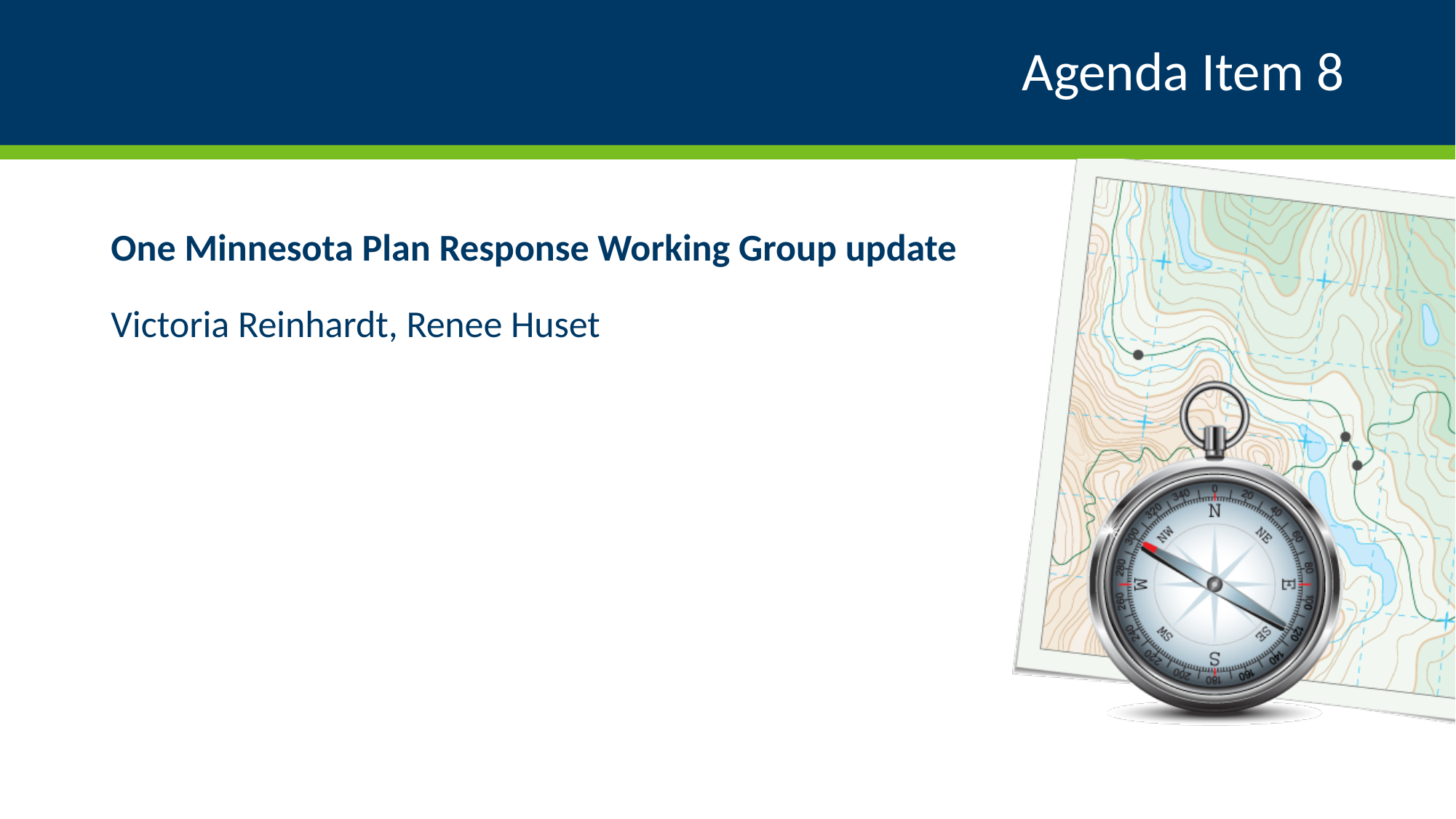

# Agenda Item 8
One Minnesota Plan Response Working Group update
Victoria Reinhardt, Renee Huset